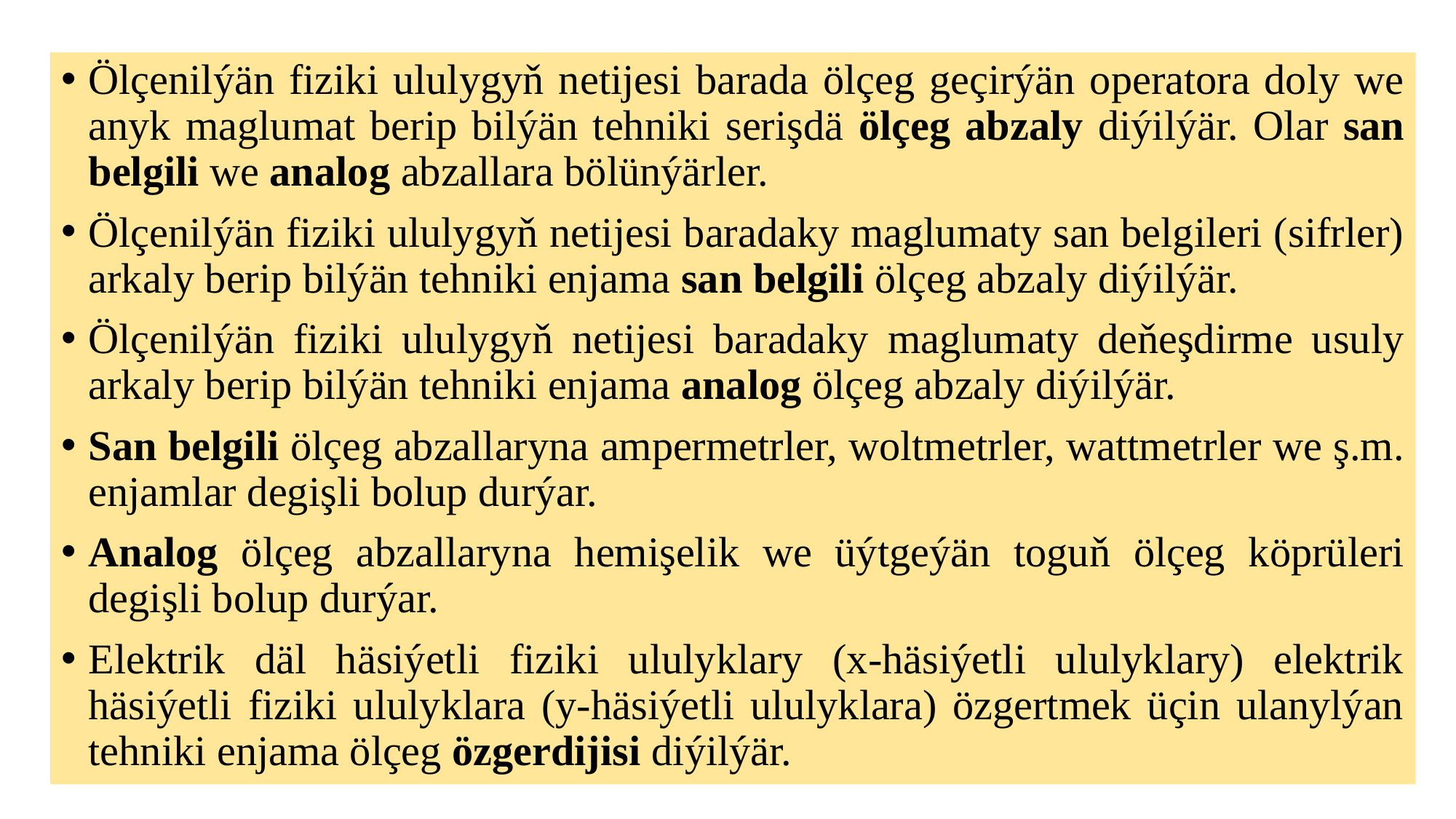

Ölçenilýän fiziki ululygyň netijesi barada ölçeg geçirýän operatora doly we anyk maglumat berip bilýän tehniki serişdä ölçeg abzaly diýilýär. Olar san belgili we analog abzallara bölünýärler.
Ölçenilýän fiziki ululygyň netijesi baradaky maglumaty san belgileri (sifrler) arkaly berip bilýän tehniki enjama san belgili ölçeg abzaly diýilýär.
Ölçenilýän fiziki ululygyň netijesi baradaky maglumaty deňeşdirme usuly arkaly berip bilýän tehniki enjama analog ölçeg abzaly diýilýär.
San belgili ölçeg abzallaryna ampermetrler, woltmetrler, wattmetrler we ş.m. enjamlar degişli bolup durýar.
Analog ölçeg abzallaryna hemişelik we üýtgeýän toguň ölçeg köprüleri degişli bolup durýar.
Elektrik däl häsiýetli fiziki ululyklary (х-häsiýetli ululyklary) elektrik häsiýetli fiziki ululyklara (y-häsiýetli ululyklara) özgertmek üçin ulanylýan tehniki enjama ölçeg özgerdijisi diýilýär.